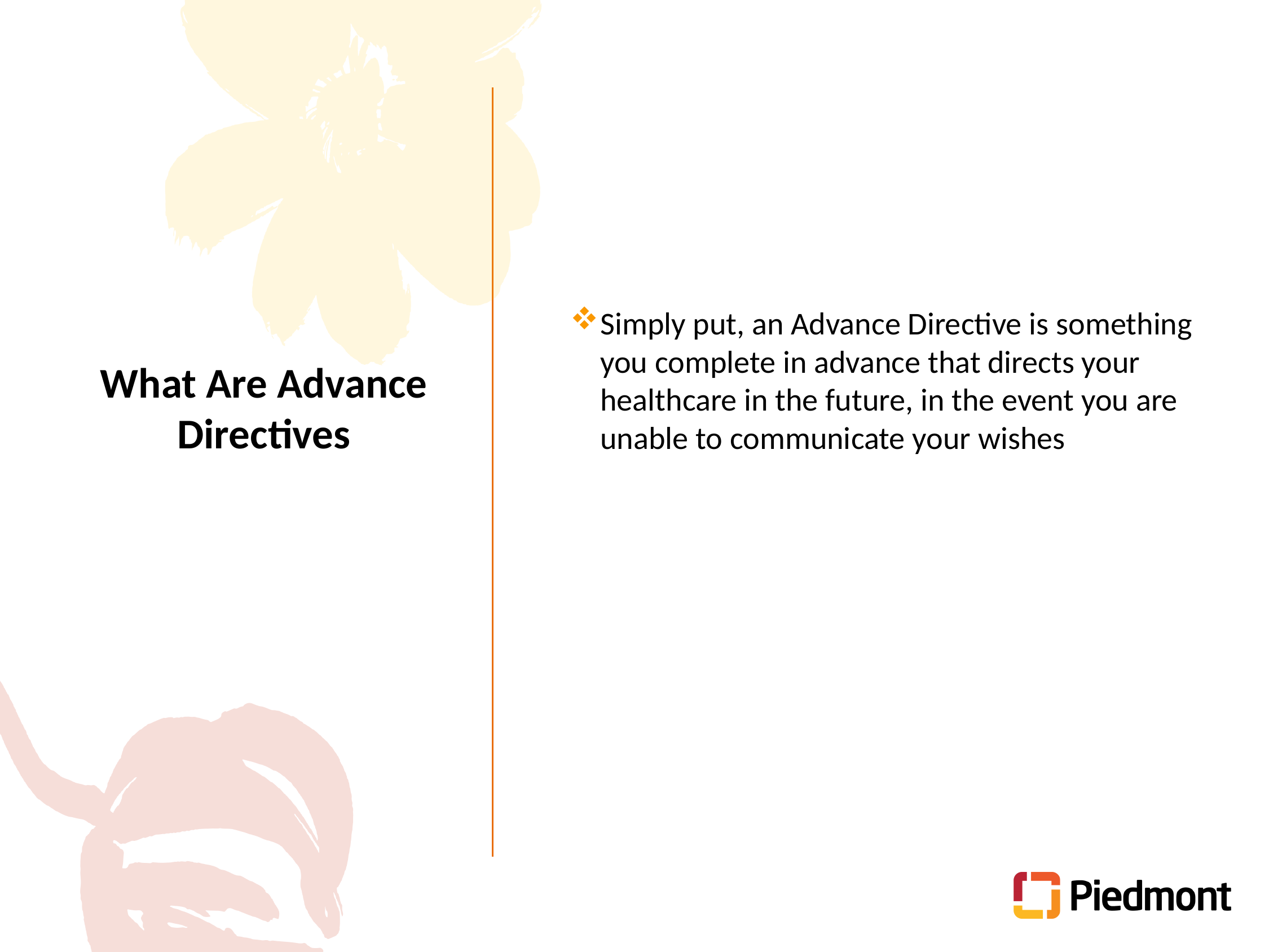

Simply put, an Advance Directive is something you complete in advance that directs your healthcare in the future, in the event you are unable to communicate your wishes

What Are Advance Directives